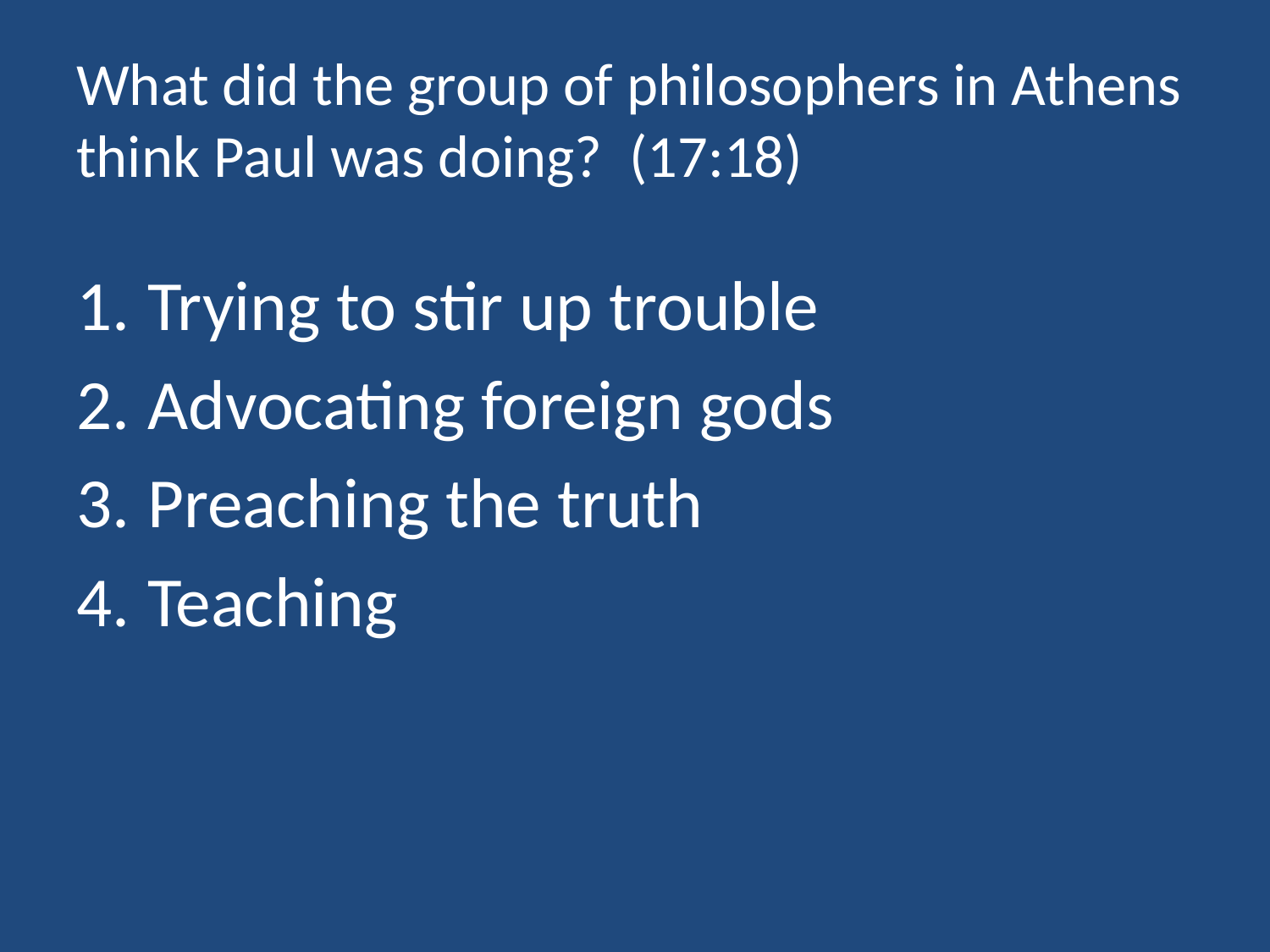

# What did the group of philosophers in Athens think Paul was doing?  (17:18)
Trying to stir up trouble
Advocating foreign gods
Preaching the truth
Teaching